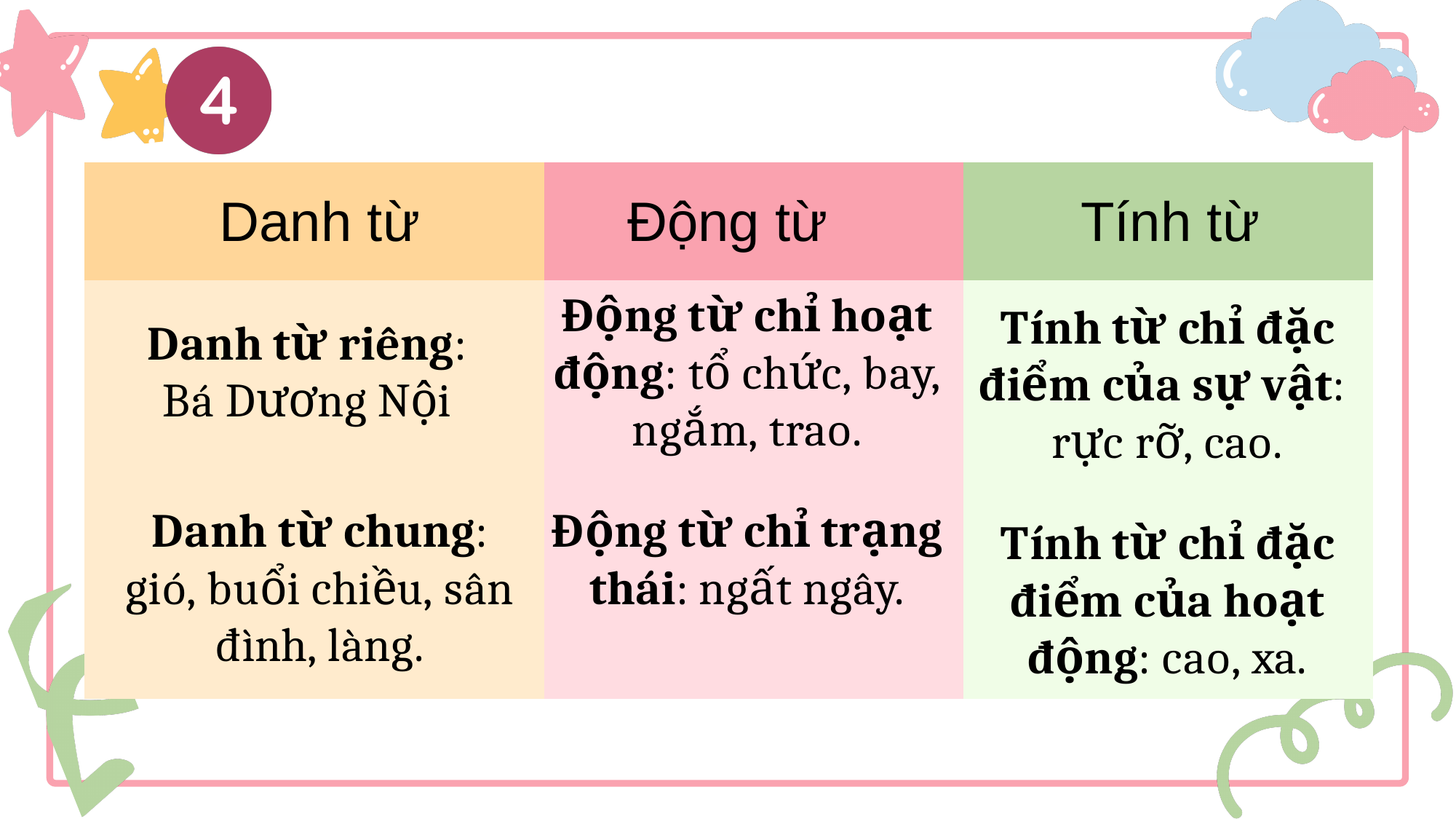

|  |  |  |
| --- | --- | --- |
|  |  |  |
|  |  |  |
Danh từ
Động từ
Tính từ
Động từ chỉ hoạt động: tổ chức, bay, ngắm, trao.
Tính từ chỉ đặc điểm của sự vật:
rực rỡ, cao.
Danh từ riêng: Bá Dương Nội
Danh từ chung: gió, buổi chiều, sân đình, làng.
Động từ chỉ trạng thái: ngất ngây.
Tính từ chỉ đặc điểm của hoạt động: cao, xa.